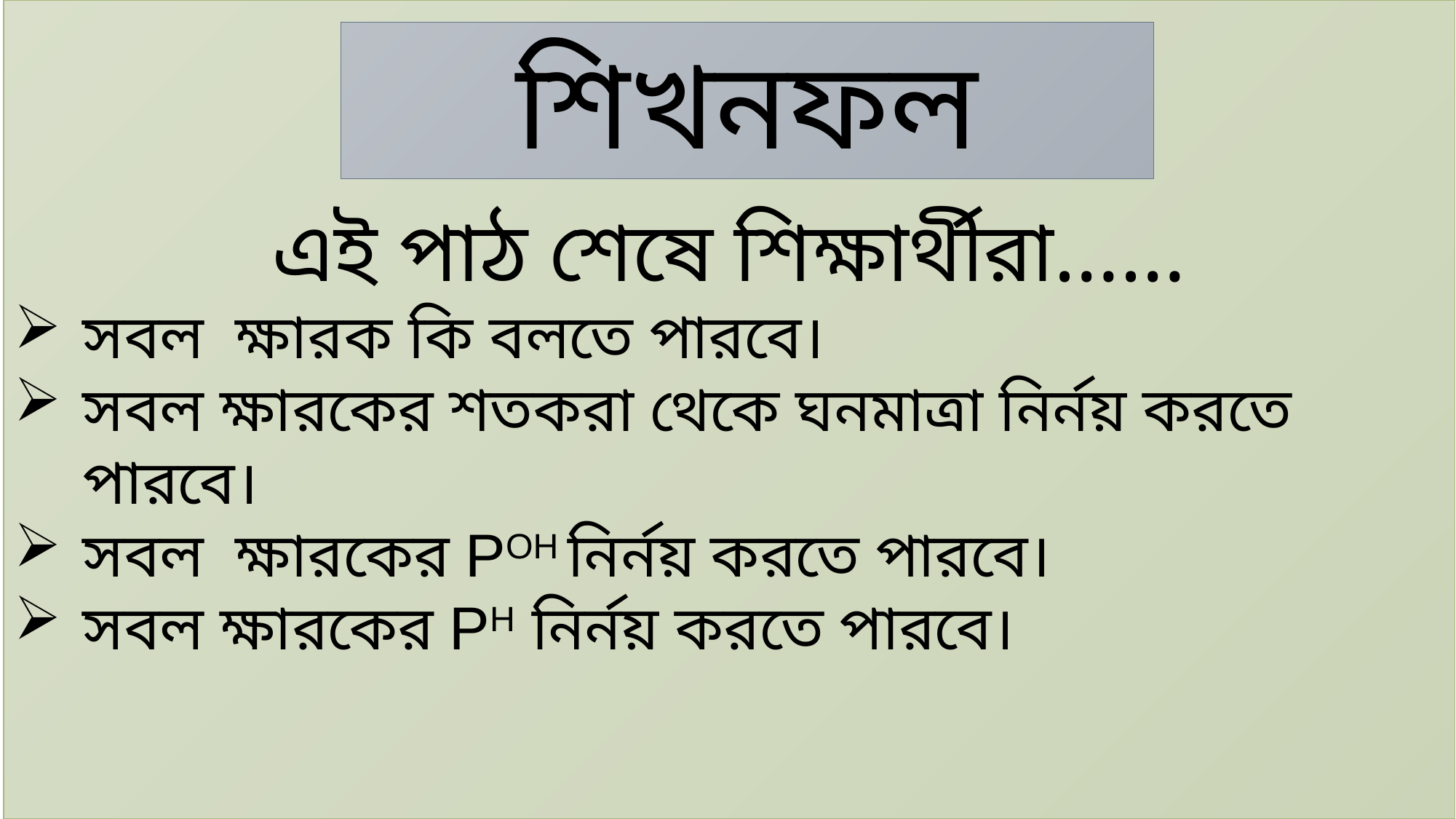

শিখনফল
এই পাঠ শেষে শিক্ষার্থীরা……
সবল  ক্ষারক কি বলতে পারবে।
সবল ক্ষারকের শতকরা থেকে ঘনমাত্রা নির্নয় করতে পারবে।
সবল  ক্ষারকের POH নির্নয় করতে পারবে।
সবল ক্ষারকের PH নির্নয় করতে পারবে।